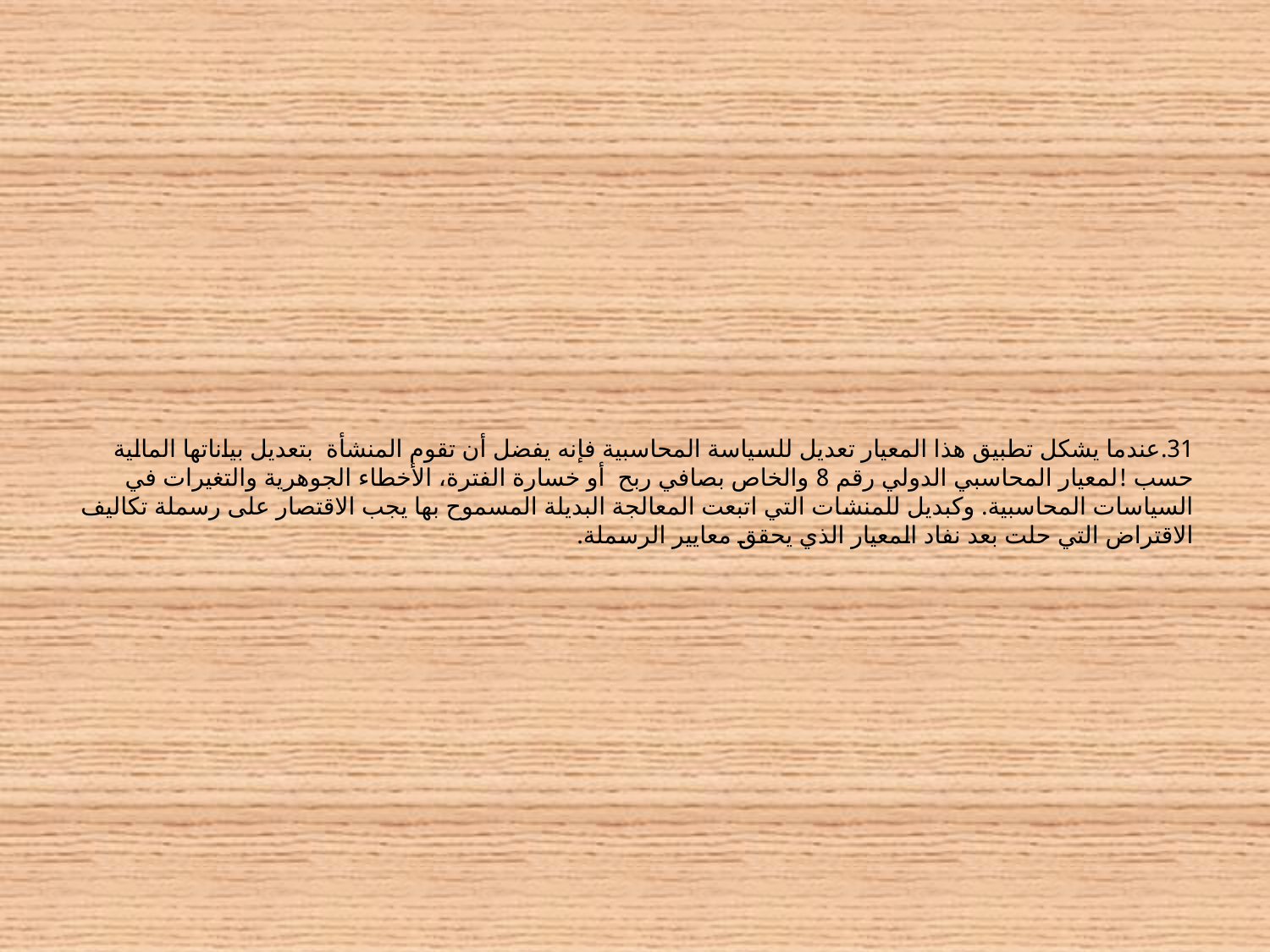

# 31.	عندما يشكل تطبيق هذا المعيار تعديل للسياسة المحاسبية فإنه يفضل أن تقوم المنشأة  بتعديل بياناتها المالية حسب !لمعيار المحاسبي الدولي رقم 8 والخاص بصافي ربح  أو خسارة الفترة، الأخطاء الجوهرية والتغيرات في السياسات المحاسبية. وكبديل للمنشات التي اتبعت المعالجة البديلة المسموح بها يجب الاقتصار على رسملة تكاليف الاقتراض التي حلت بعد نفاد المعيار الذي يحقق معايير الرسملة.